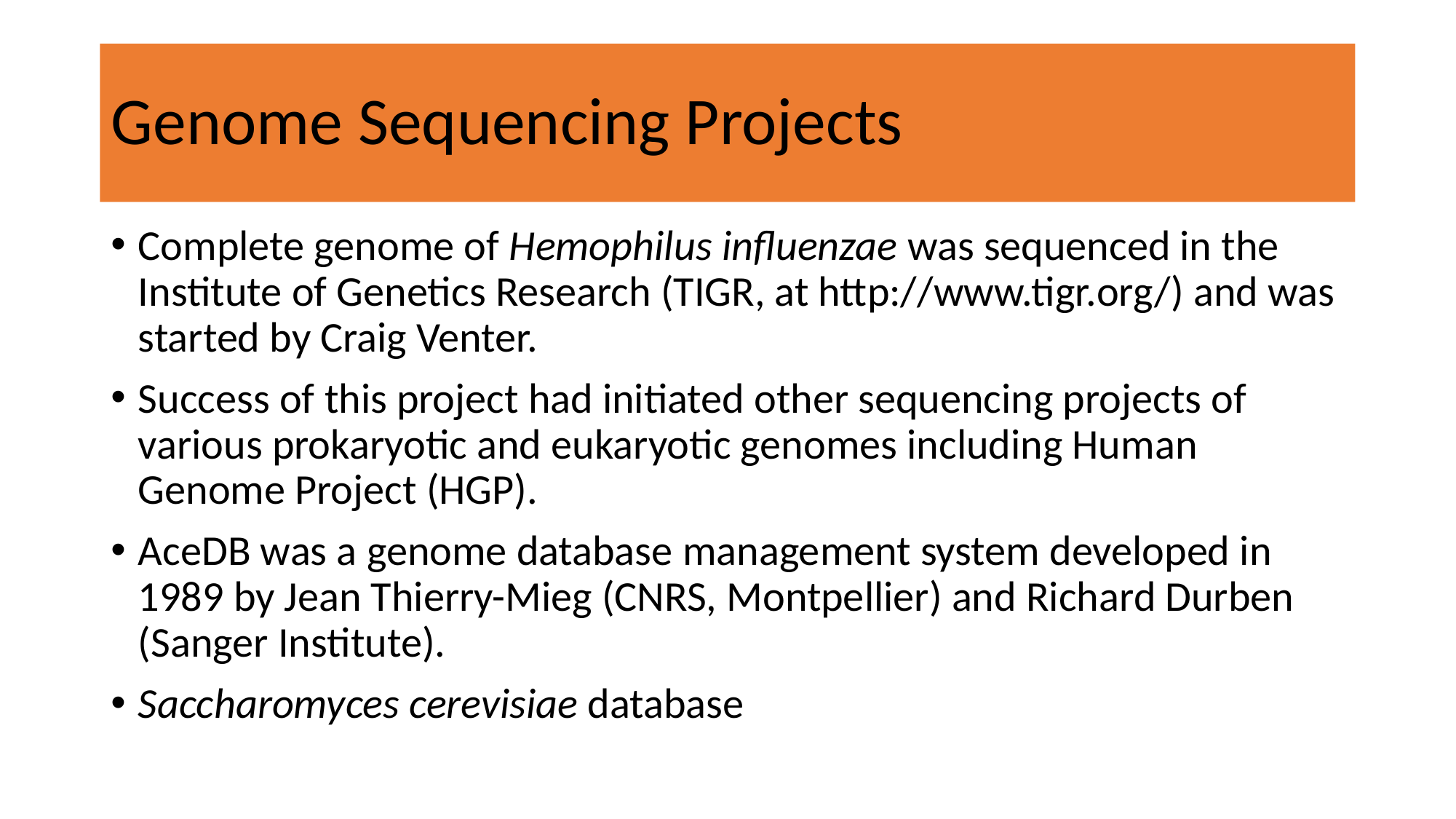

# Genome Sequencing Projects
Complete genome of Hemophilus influenzae was sequenced in the Institute of Genetics Research (TIGR, at http://www.tigr.org/) and was started by Craig Venter.
Success of this project had initiated other sequencing projects of various prokaryotic and eukaryotic genomes including Human Genome Project (HGP).
AceDB was a genome database management system developed in 1989 by Jean Thierry-Mieg (CNRS, Montpellier) and Richard Durben (Sanger Institute).
Saccharomyces cerevisiae database